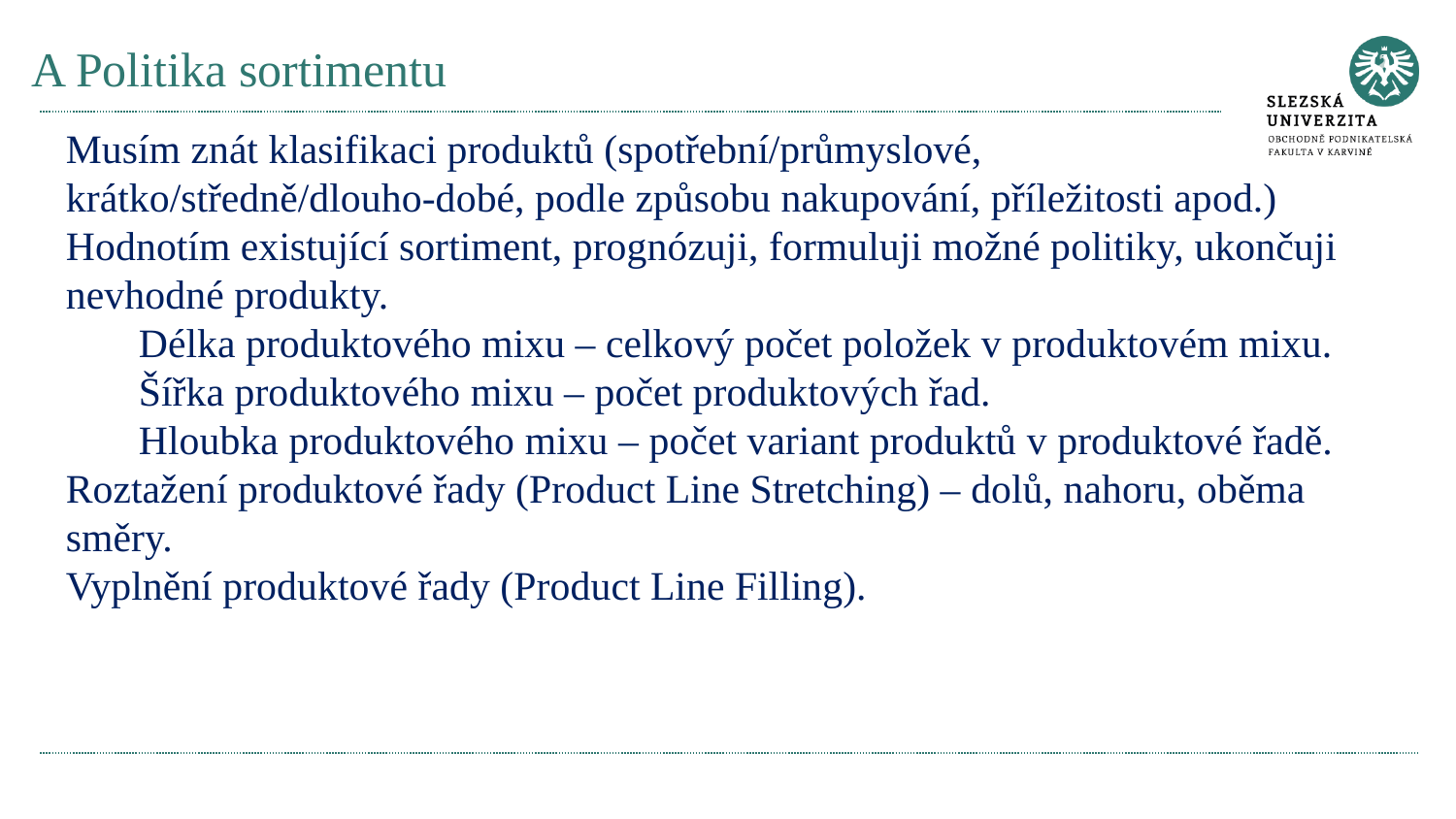

# A Politika sortimentu
Musím znát klasifikaci produktů (spotřební/průmyslové, krátko/středně/dlouho-dobé, podle způsobu nakupování, příležitosti apod.)
Hodnotím existující sortiment, prognózuji, formuluji možné politiky, ukončuji nevhodné produkty.
Délka produktového mixu – celkový počet položek v produktovém mixu.
Šířka produktového mixu – počet produktových řad.
Hloubka produktového mixu – počet variant produktů v produktové řadě.
Roztažení produktové řady (Product Line Stretching) – dolů, nahoru, oběma směry.
Vyplnění produktové řady (Product Line Filling).